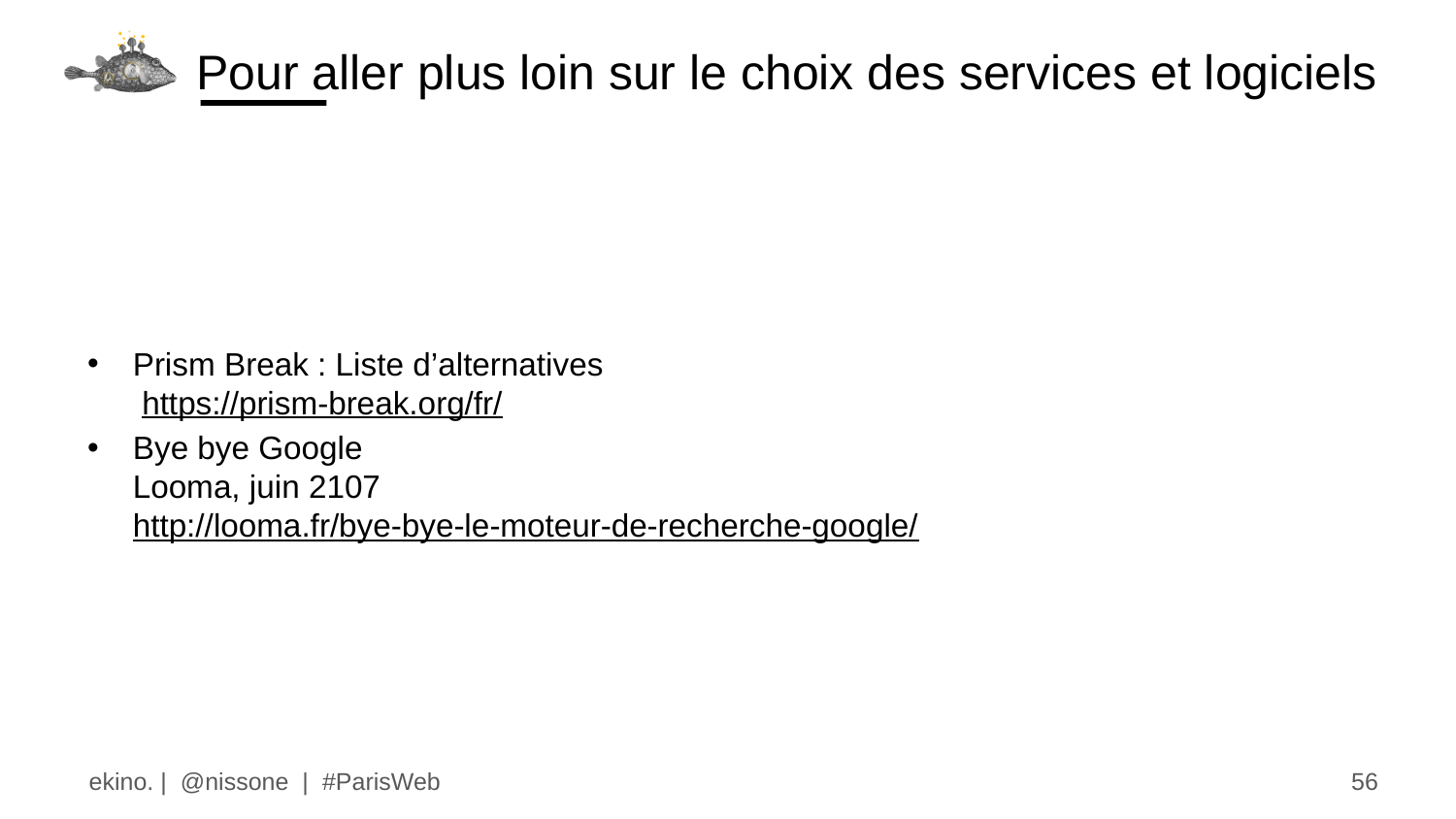

# Pour aller plus loin sur le choix des services et logiciels
Prism Break : Liste d’alternatives
 https://prism-break.org/fr/
Bye bye Google
Looma, juin 2107
http://looma.fr/bye-bye-le-moteur-de-recherche-google/
ekino. |  @nissone  |  #ParisWeb
56